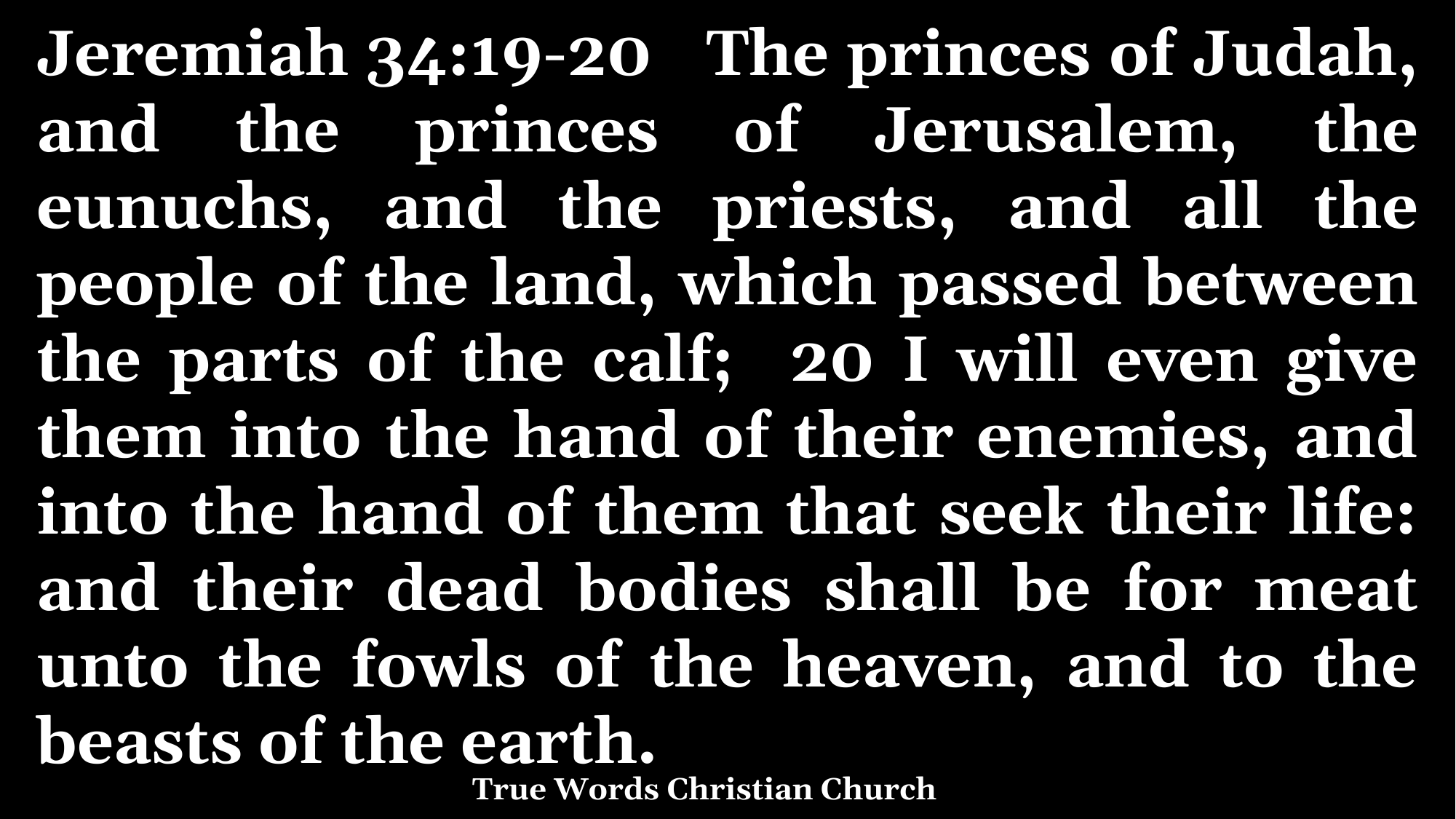

Jeremiah 34:19-20   The princes of Judah, and the princes of Jerusalem, the eunuchs, and the priests, and all the people of the land, which passed between the parts of the calf;  20 I will even give them into the hand of their enemies, and into the hand of them that seek their life: and their dead bodies shall be for meat unto the fowls of the heaven, and to the beasts of the earth.
True Words Christian Church